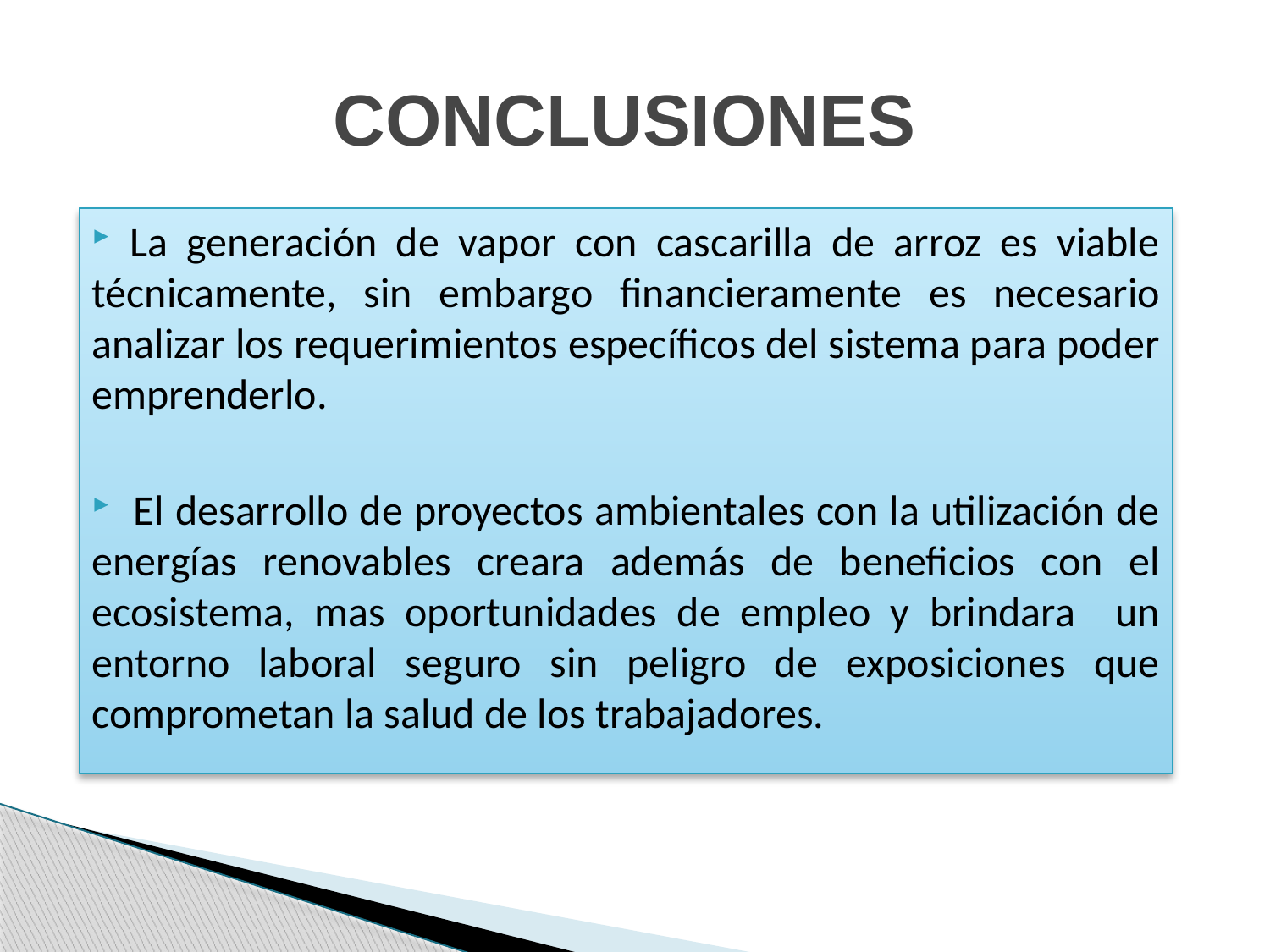

# CONCLUSIONES
 La generación de vapor con cascarilla de arroz es viable técnicamente, sin embargo financieramente es necesario analizar los requerimientos específicos del sistema para poder emprenderlo.

  El desarrollo de proyectos ambientales con la utilización de energías renovables creara además de beneficios con el ecosistema, mas oportunidades de empleo y brindara  un entorno laboral seguro sin peligro de exposiciones que comprometan la salud de los trabajadores.